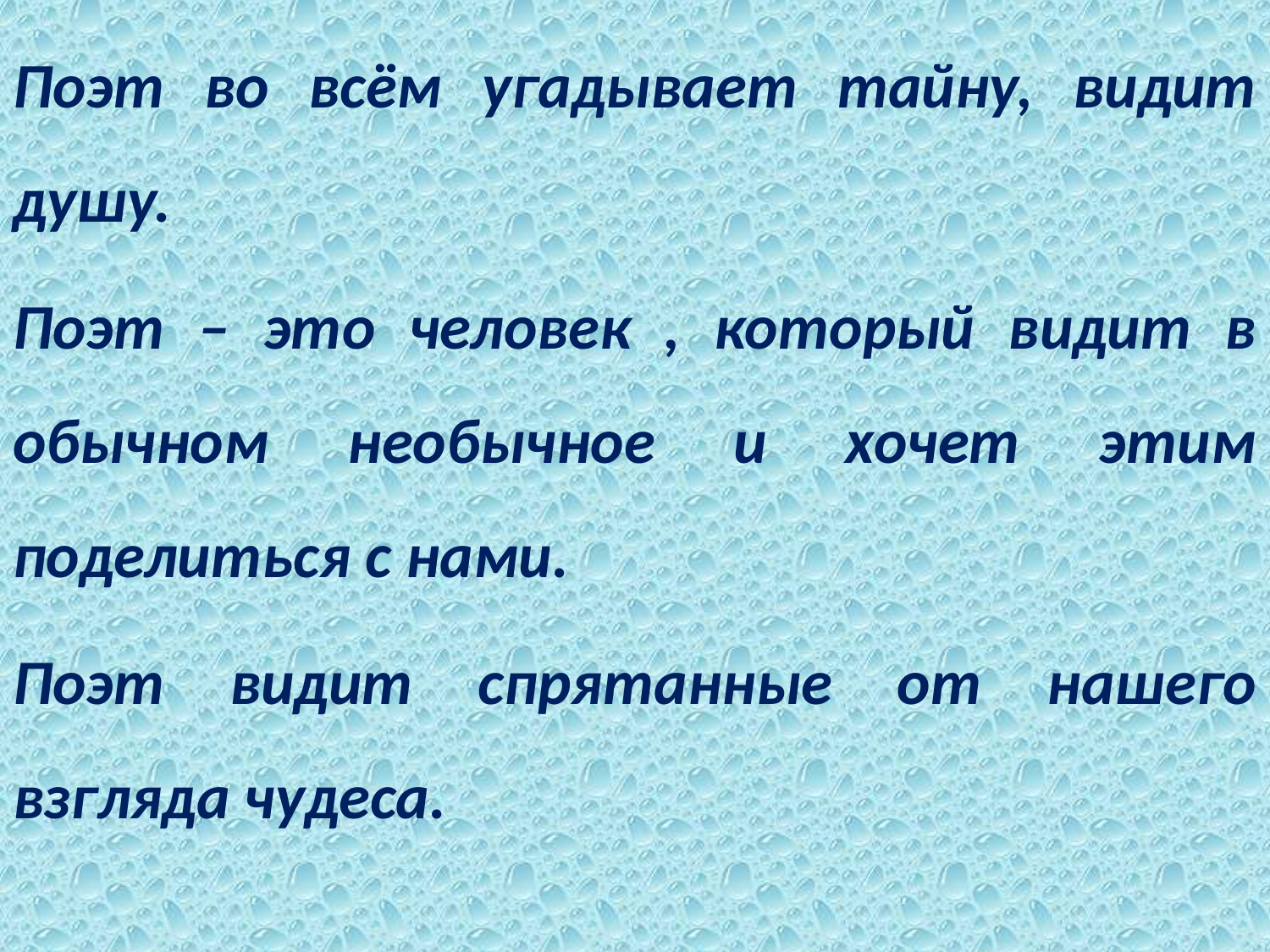

Поэт во всём угадывает тайну, видит душу.
Поэт – это человек , который видит в обычном необычное и хочет этим поделиться с нами.
Поэт видит спрятанные от нашего взгляда чудеса.